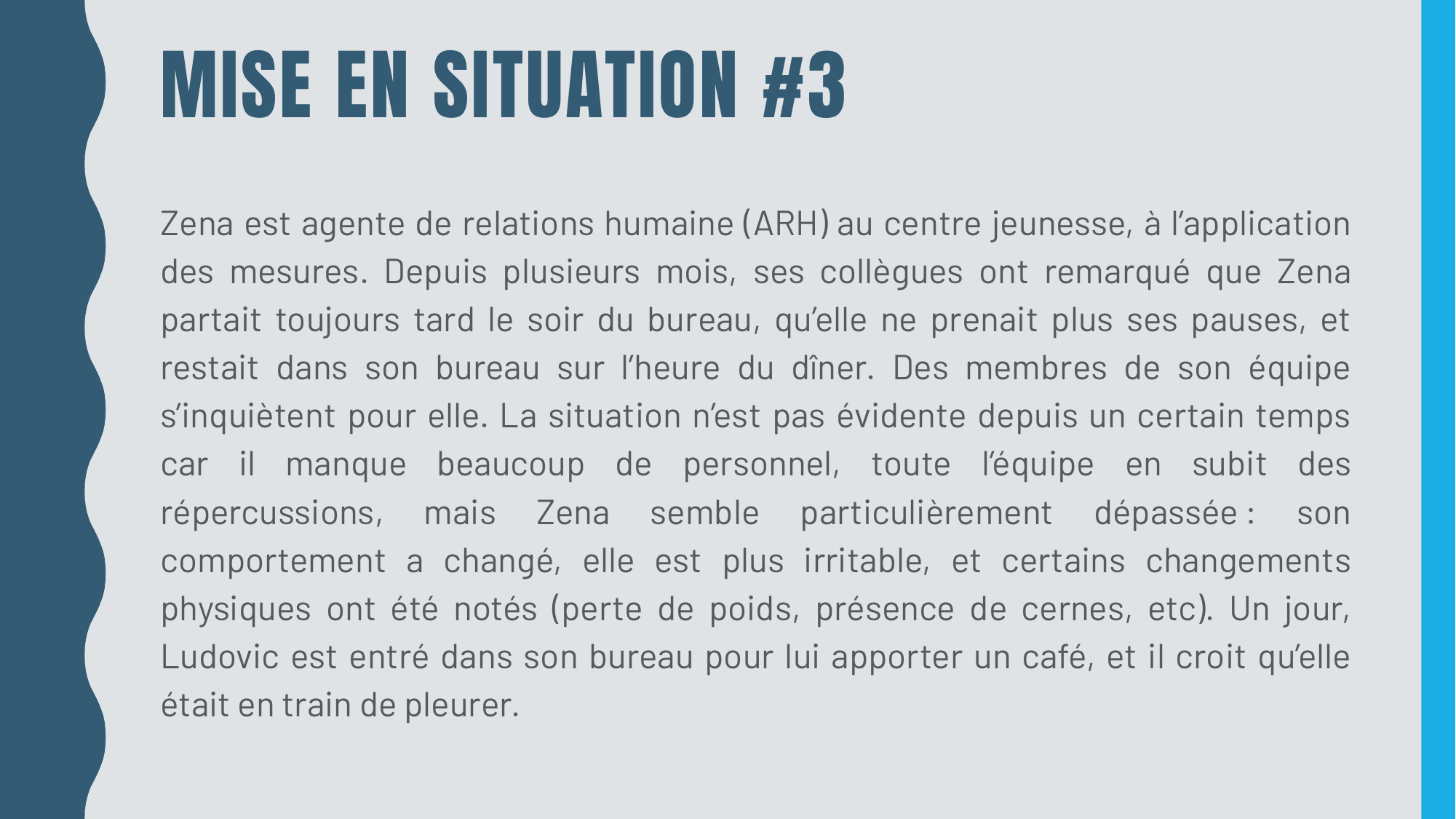

# Mise en situation #3
Zena est agente de relations humaine (ARH) au centre jeunesse, à l’application des mesures. Depuis plusieurs mois, ses collègues ont remarqué que Zena partait toujours tard le soir du bureau, qu’elle ne prenait plus ses pauses, et restait dans son bureau sur l’heure du dîner. Des membres de son équipe s’inquiètent pour elle. La situation n’est pas évidente depuis un certain temps car il manque beaucoup de personnel, toute l’équipe en subit des répercussions, mais Zena semble particulièrement dépassée : son comportement a changé, elle est plus irritable, et certains changements physiques ont été notés (perte de poids, présence de cernes, etc). Un jour, Ludovic est entré dans son bureau pour lui apporter un café, et il croit qu’elle était en train de pleurer.